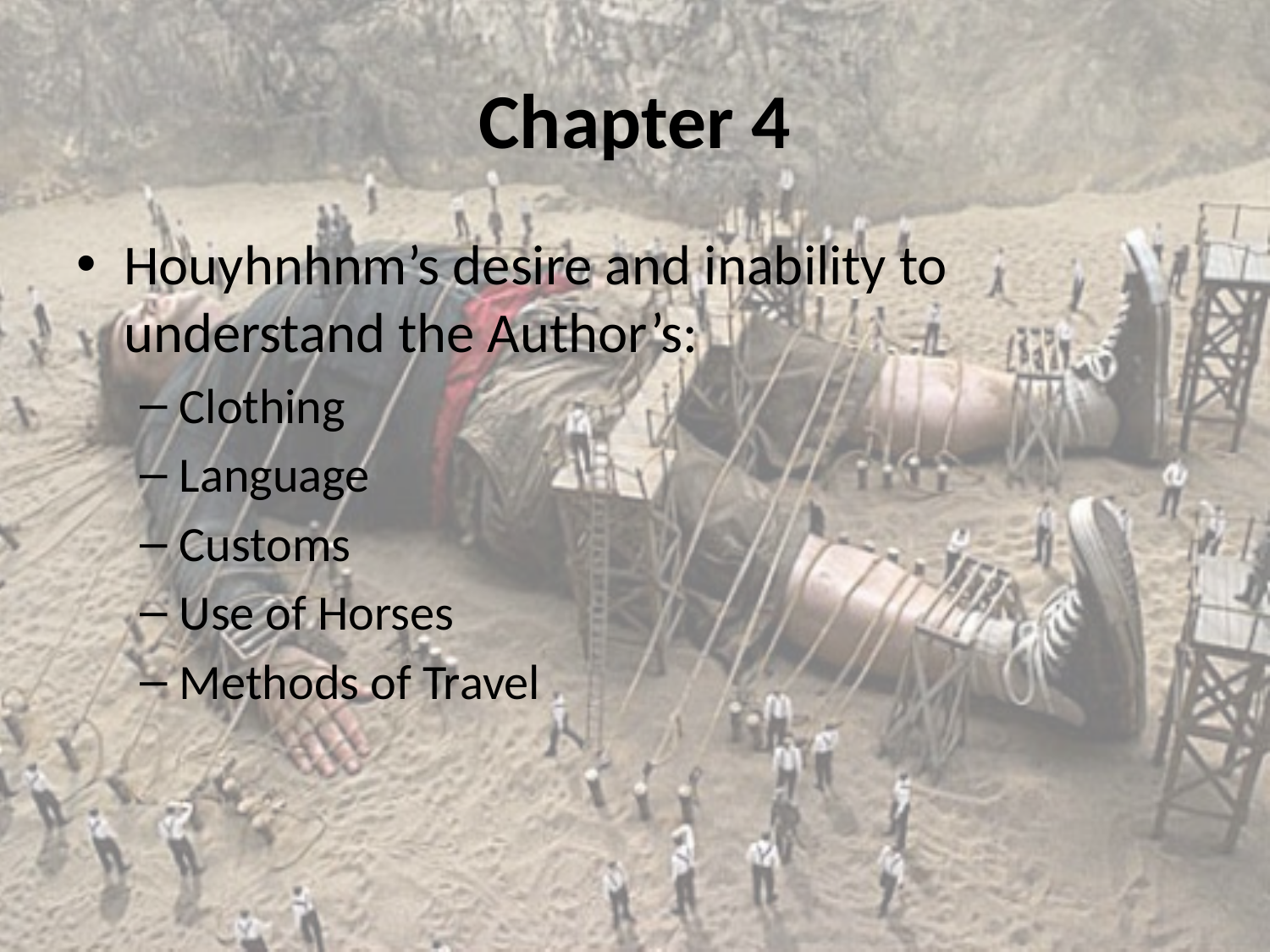

# Chapter 4
Houyhnhnm’s desire and inability to understand the Author’s:
Clothing
Language
Customs
Use of Horses
Methods of Travel